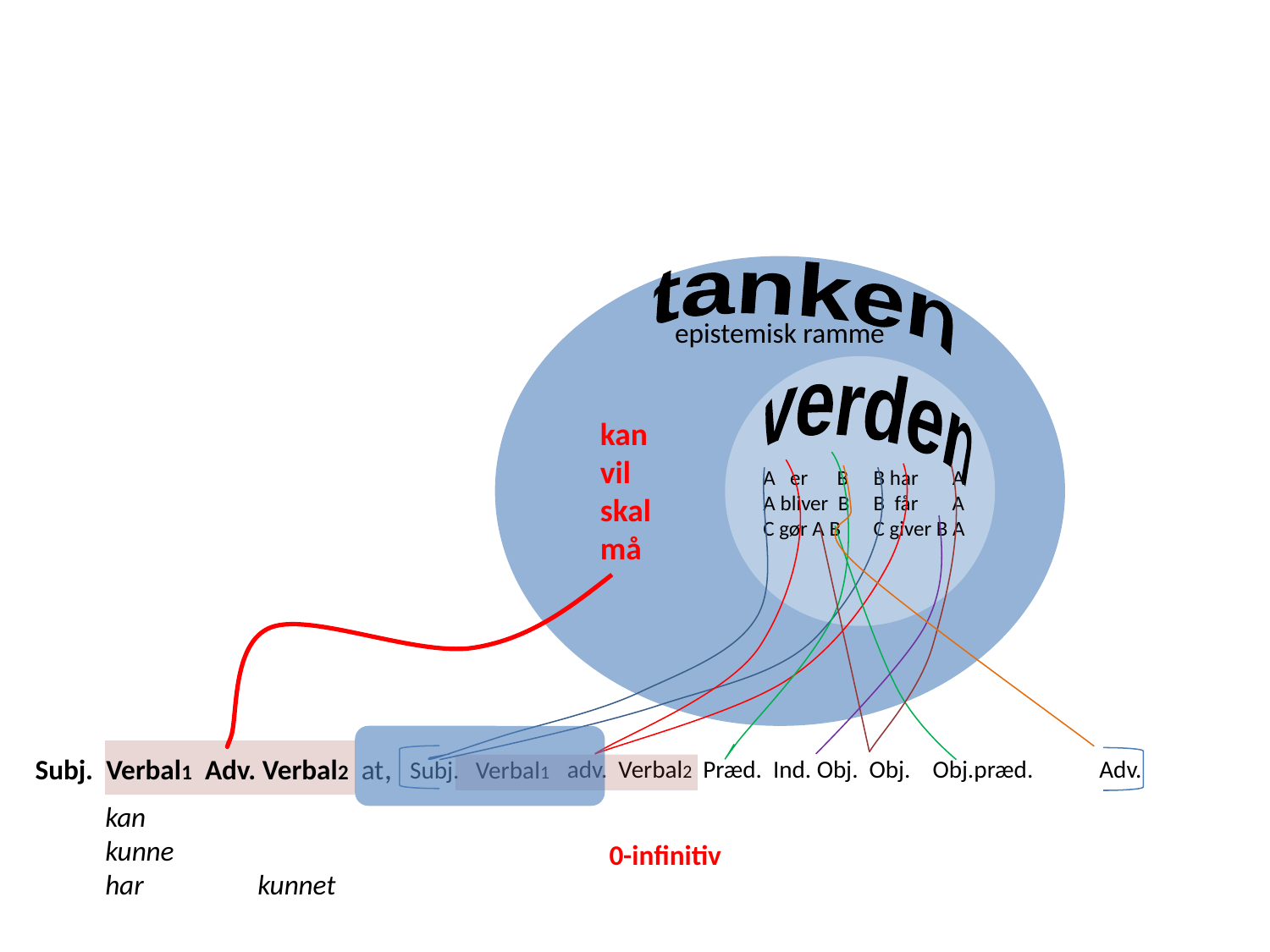

tanken
epistemisk ramme

verden
kan
vil
skal
må

B har       A
B  får       A
C giver B A
A   er      B
A bliver  B
C gør A B

 Subj.  Verbal1  Adv. Verbal2  at,

  adv.  Verbal2  Præd.  Ind. Obj.  Obj.    Obj.præd.            Adv.
Subj.   Verbal1

kan
kunne
har	    kunnet
   0-infinitiv